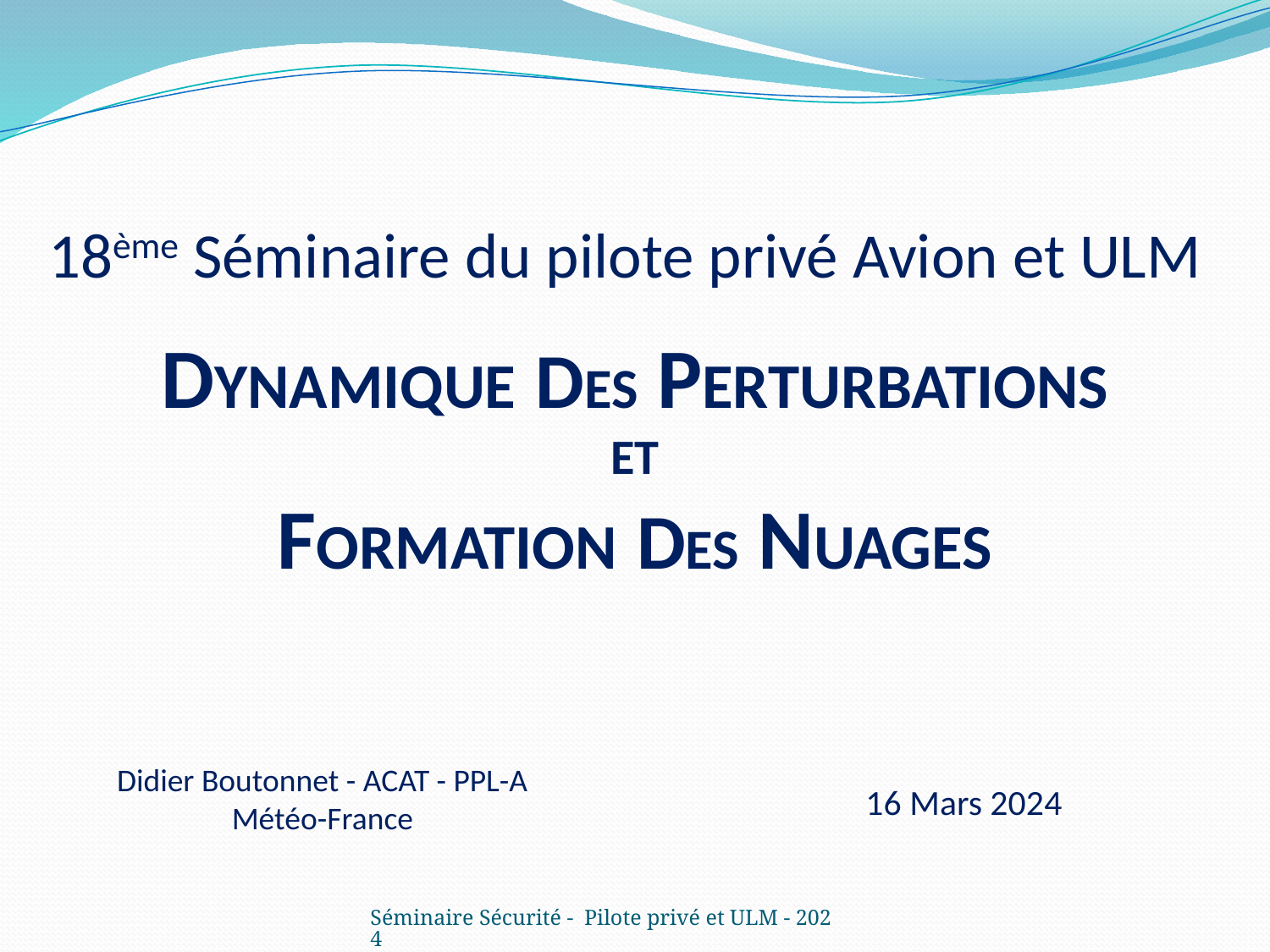

18ème Séminaire du pilote privé Avion et ULM
DYNAMIQUE DES PERTURBATIONS
ET
FORMATION DES NUAGES
Didier Boutonnet - ACAT - PPL-A
Météo-France
16 Mars 2024
Séminaire Sécurité -  Pilote privé et ULM - 2024